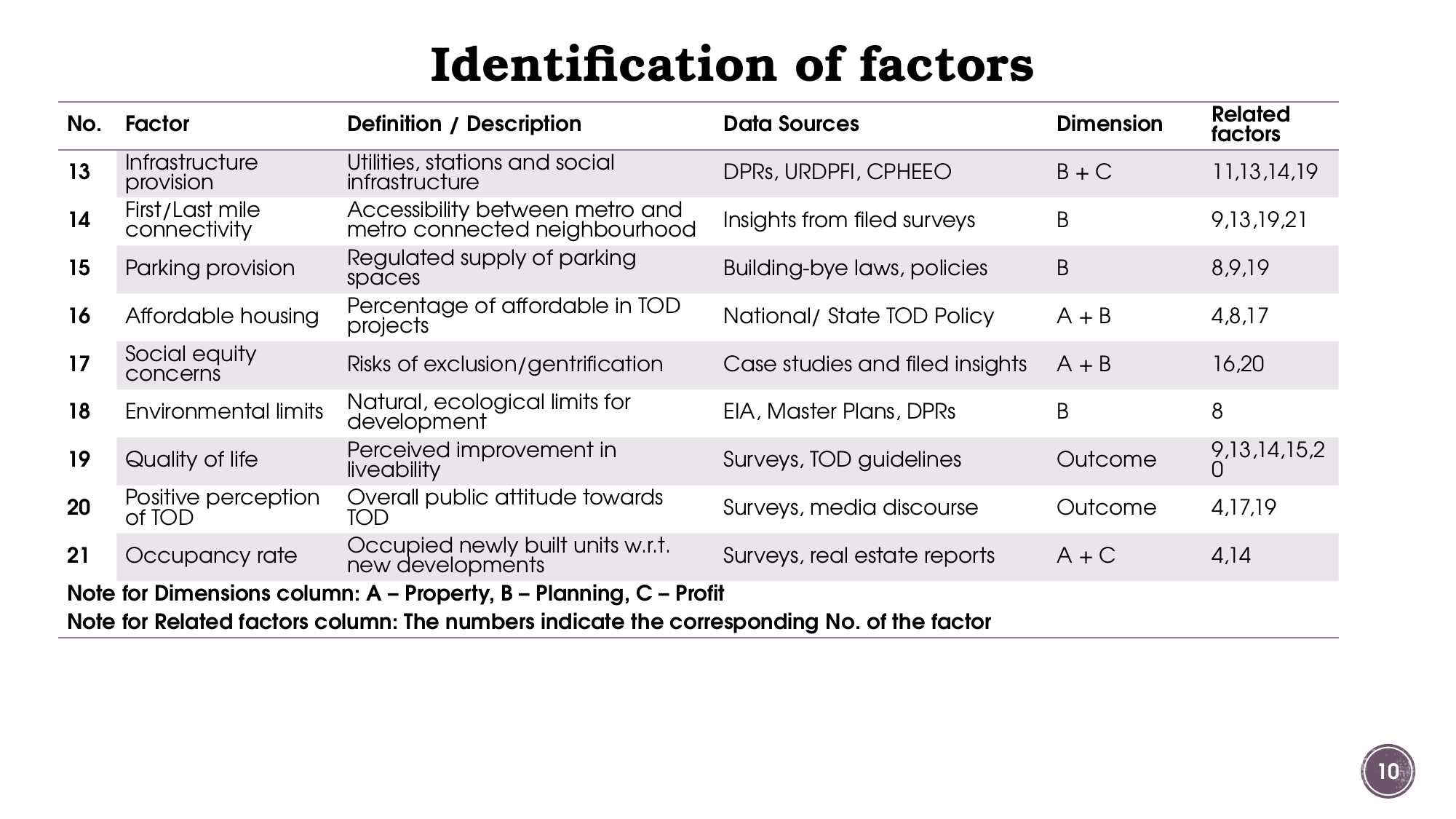

# Identification of factors
| No. | Factor | Definition / Description | Data Sources | Dimension | Related factors |
| --- | --- | --- | --- | --- | --- |
| 13 | Infrastructure provision | Utilities, stations and social infrastructure | DPRs, URDPFI, CPHEEO | B + C | 11,13,14,19 |
| 14 | First/Last mile connectivity | Accessibility between metro and metro connected neighbourhood | Insights from filed surveys | B | 9,13,19,21 |
| 15 | Parking provision | Regulated supply of parking spaces | Building-bye laws, policies | B | 8,9,19 |
| 16 | Affordable housing | Percentage of affordable in TOD projects | National/ State TOD Policy | A + B | 4,8,17 |
| 17 | Social equity concerns | Risks of exclusion/gentrification | Case studies and filed insights | A + B | 16,20 |
| 18 | Environmental limits | Natural, ecological limits for development | EIA, Master Plans, DPRs | B | 8 |
| 19 | Quality of life | Perceived improvement in liveability | Surveys, TOD guidelines | Outcome | 9,13,14,15,20 |
| 20 | Positive perception of TOD | Overall public attitude towards TOD | Surveys, media discourse | Outcome | 4,17,19 |
| 21 | Occupancy rate | Occupied newly built units w.r.t. new developments | Surveys, real estate reports | A + C | 4,14 |
| Note for Dimensions column: A – Property, B – Planning, C – Profit |  |  |  |  |  |
| Note for Related factors column: The numbers indicate the corresponding No. of the factor |  |  |  |  |  |
10